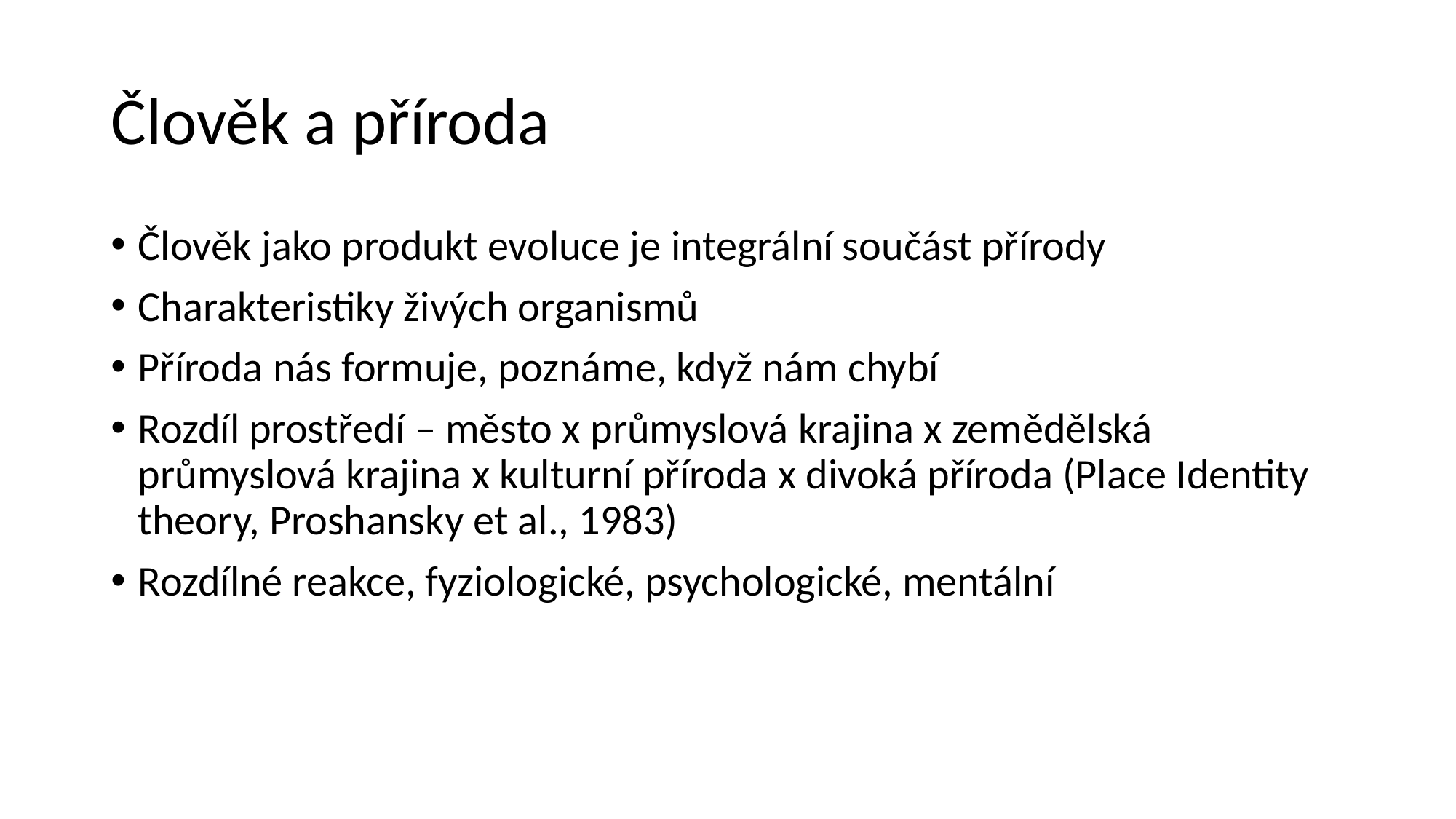

# Člověk a příroda
Člověk jako produkt evoluce je integrální součást přírody
Charakteristiky živých organismů
Příroda nás formuje, poznáme, když nám chybí
Rozdíl prostředí – město x průmyslová krajina x zemědělská průmyslová krajina x kulturní příroda x divoká příroda (Place Identity theory, Proshansky et al., 1983)
Rozdílné reakce, fyziologické, psychologické, mentální